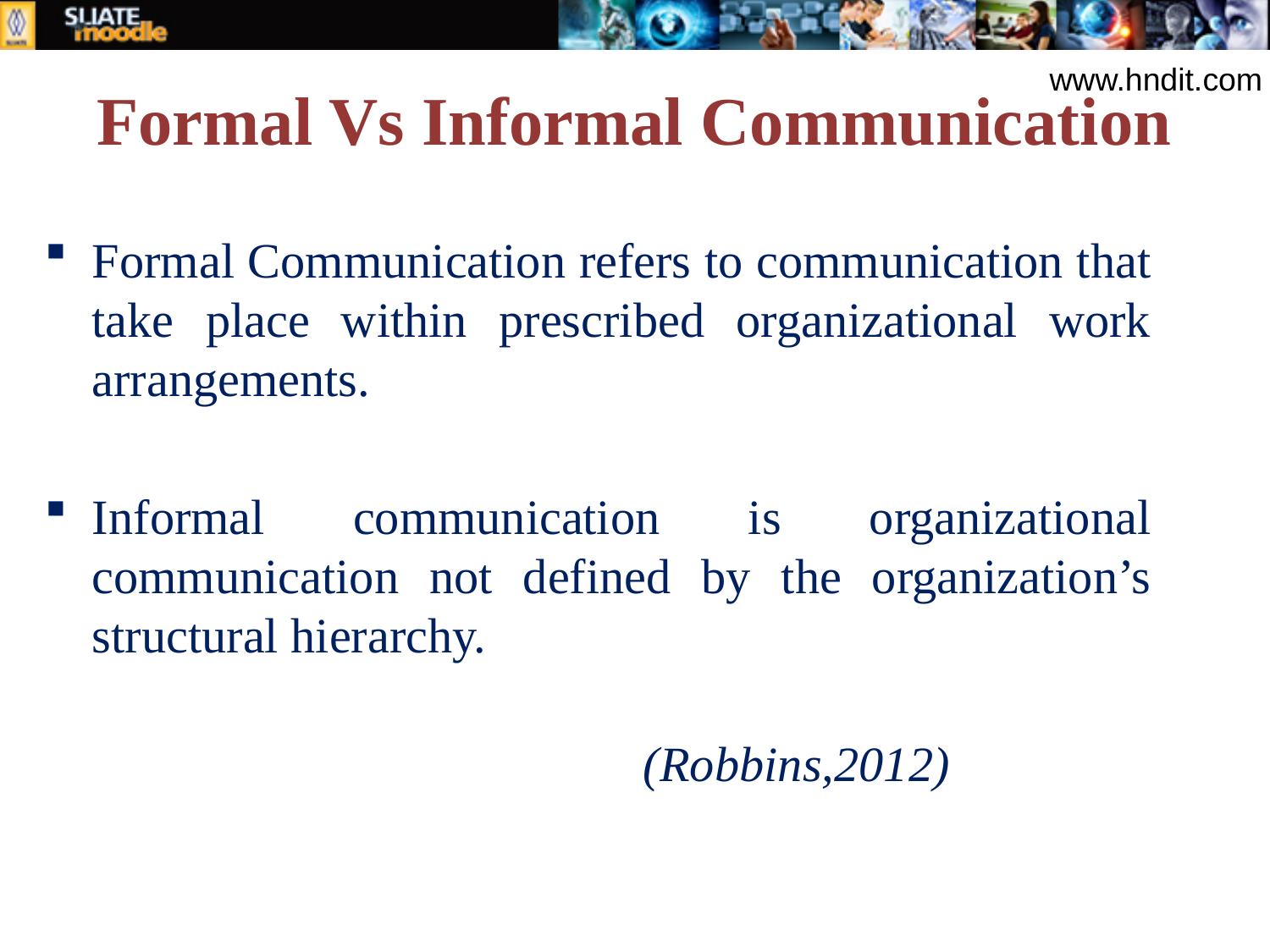

# Formal Vs Informal Communication
www.hndit.com
Formal Communication refers to communication that take place within prescribed organizational work arrangements.

Informal communication is organizational communication not defined by the organization’s structural hierarchy.
							(Robbins,2012)